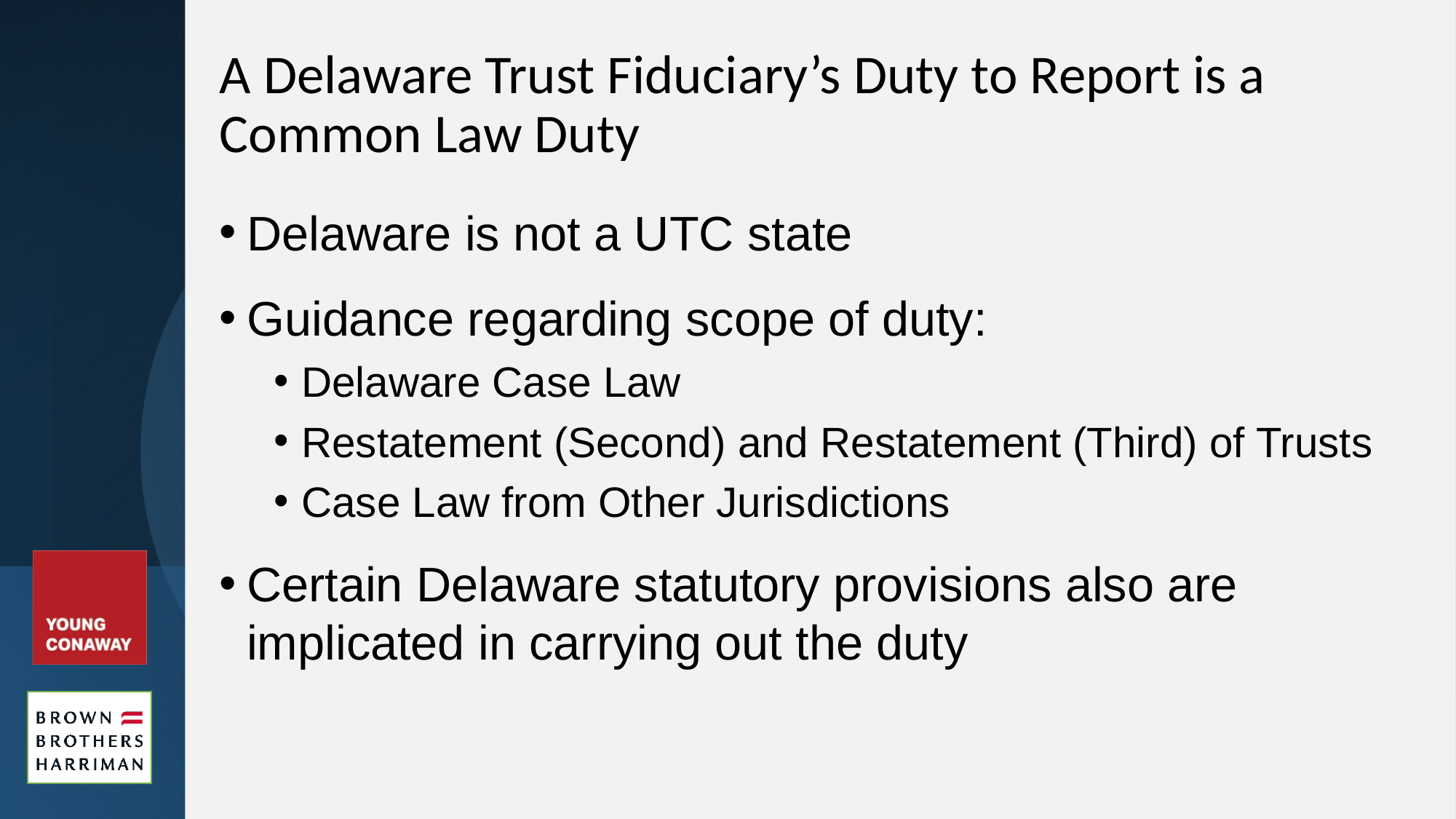

# A Delaware Trust Fiduciary’s Duty to Report is a Common Law Duty
Delaware is not a UTC state
Guidance regarding scope of duty:
Delaware Case Law
Restatement (Second) and Restatement (Third) of Trusts
Case Law from Other Jurisdictions
Certain Delaware statutory provisions also are implicated in carrying out the duty